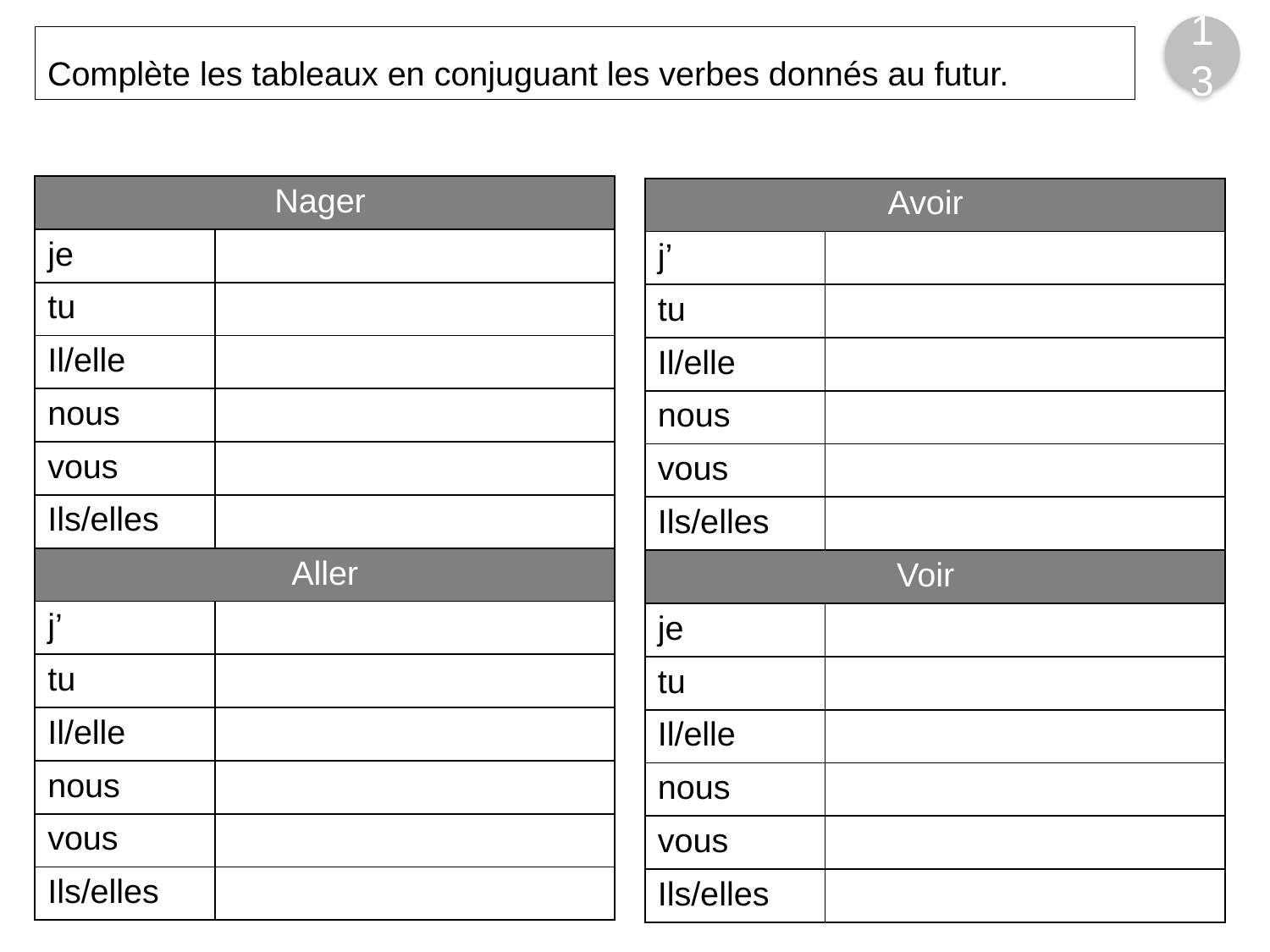

13
Complète les tableaux en conjuguant les verbes donnés au futur.
| Nager |  |
| --- | --- |
| je |  |
| tu |  |
| Il/elle |  |
| nous |  |
| vous |  |
| Ils/elles |  |
| Avoir |  |
| --- | --- |
| j’ |  |
| tu |  |
| Il/elle |  |
| nous |  |
| vous |  |
| Ils/elles |  |
| Aller |  |
| --- | --- |
| j’ |  |
| tu |  |
| Il/elle |  |
| nous |  |
| vous |  |
| Ils/elles |  |
| Voir |  |
| --- | --- |
| je |  |
| tu |  |
| Il/elle |  |
| nous |  |
| vous |  |
| Ils/elles |  |